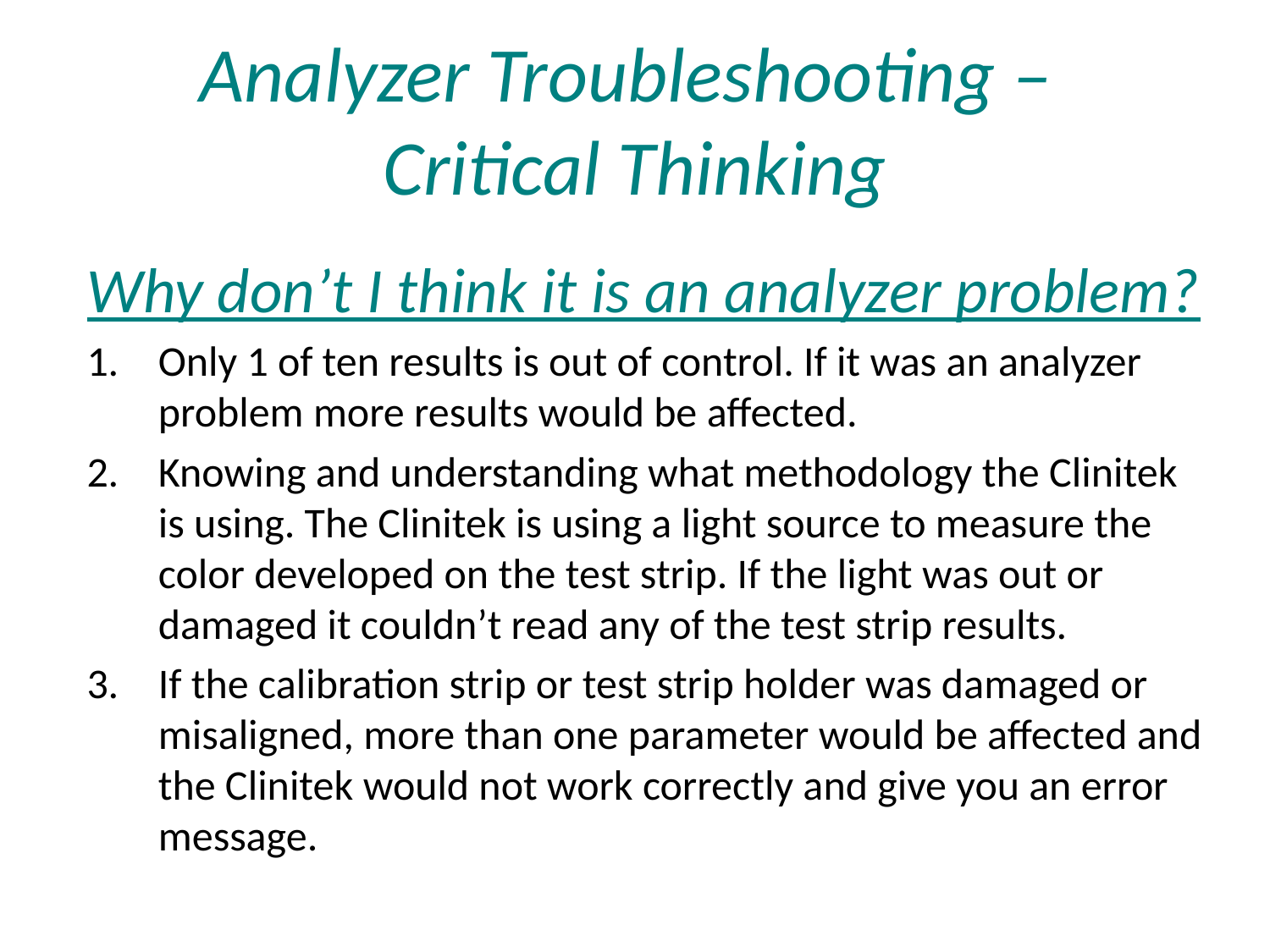

# Analyzer Troubleshooting – Critical Thinking
Why don’t I think it is an analyzer problem?
Only 1 of ten results is out of control. If it was an analyzer problem more results would be affected.
Knowing and understanding what methodology the Clinitek is using. The Clinitek is using a light source to measure the color developed on the test strip. If the light was out or damaged it couldn’t read any of the test strip results.
If the calibration strip or test strip holder was damaged or misaligned, more than one parameter would be affected and the Clinitek would not work correctly and give you an error message.